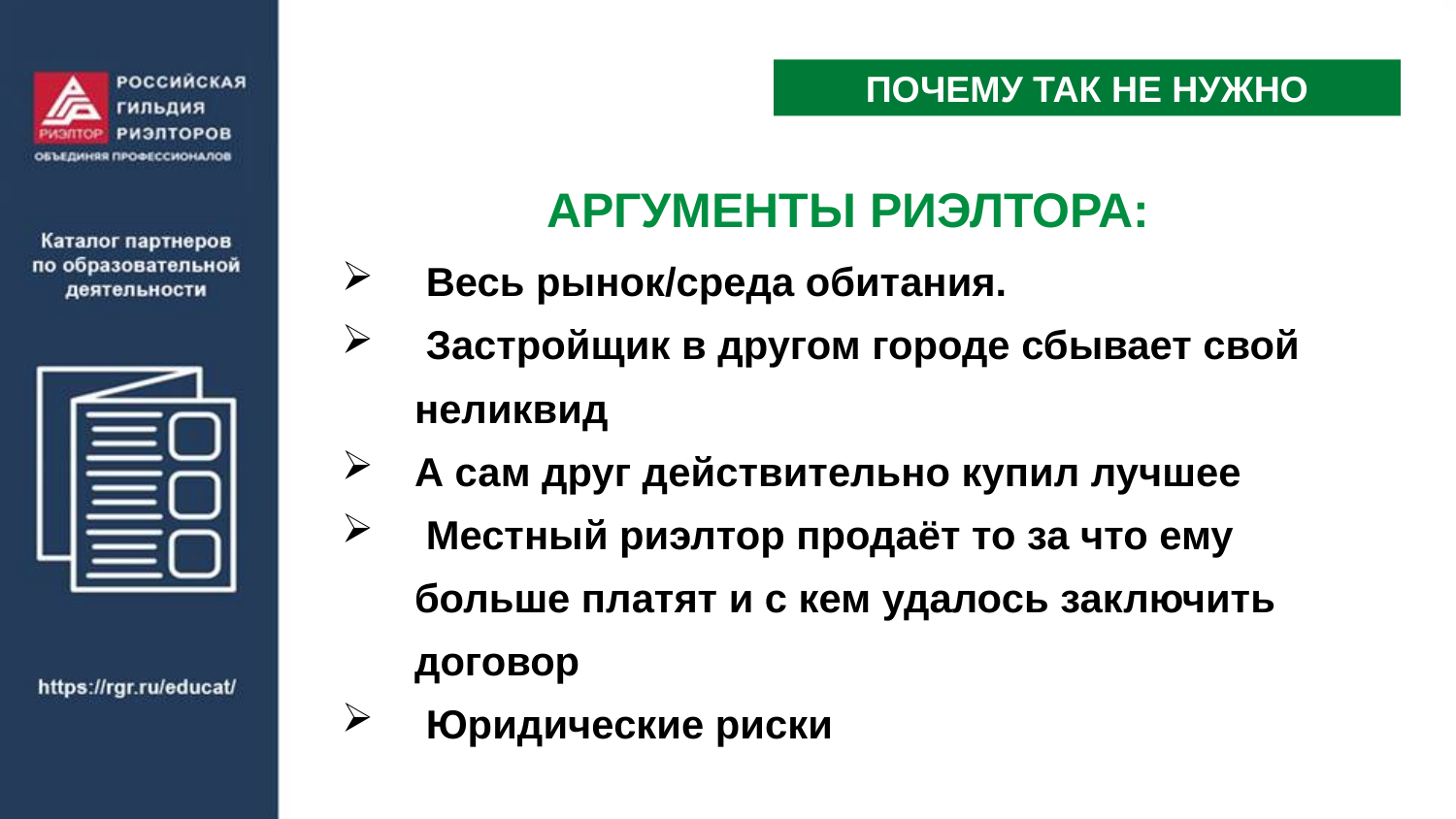

ПОЧЕМУ ТАК НЕ НУЖНО
АРГУМЕНТЫ РИЭЛТОРА:

 Весь рынок/среда обитания.
 Застройщик в другом городе сбывает свой неликвид
А сам друг действительно купил лучшее
 Местный риэлтор продаёт то за что ему больше платят и с кем удалось заключить договор
 Юридические риски